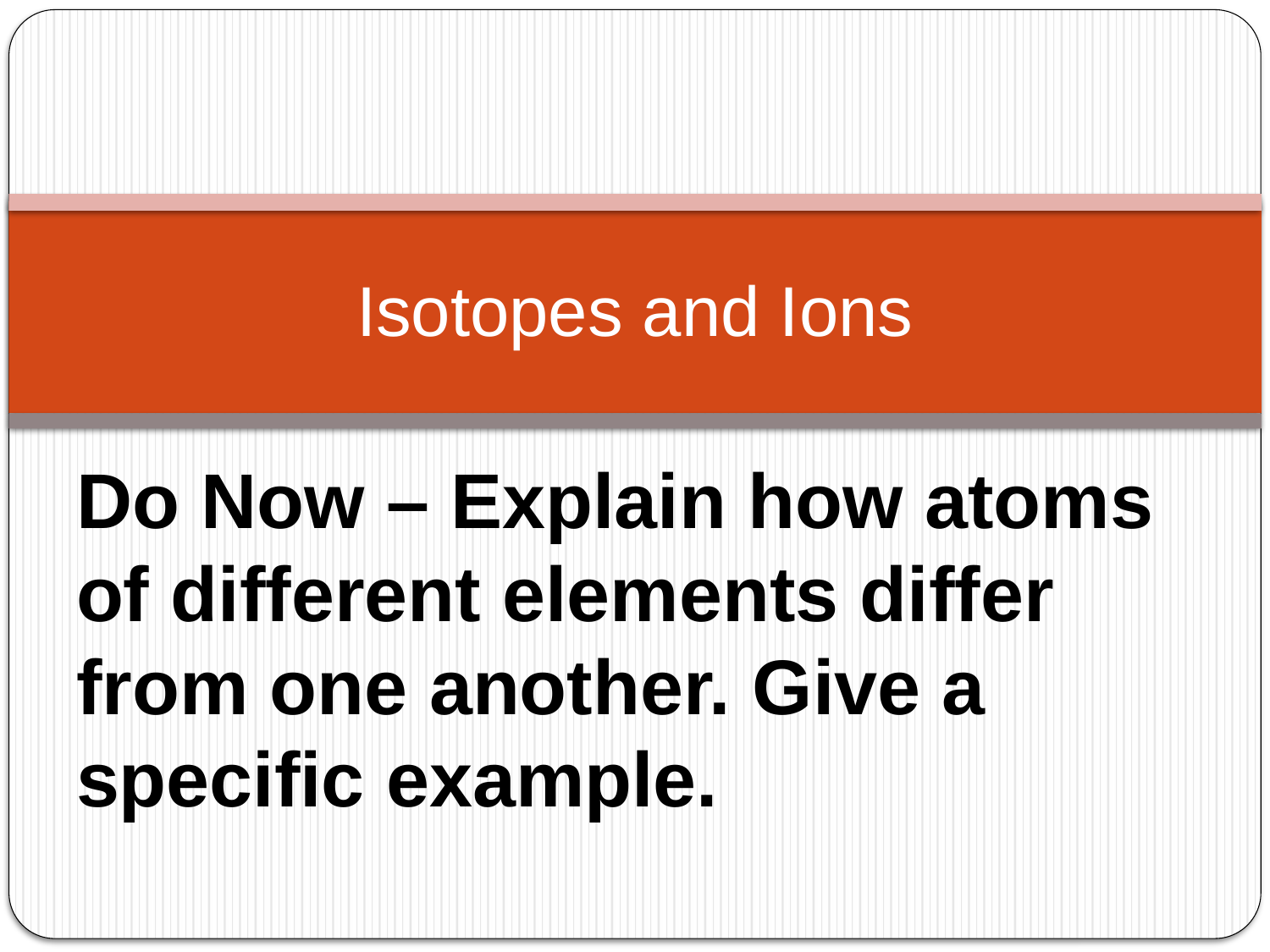

# Isotopes and Ions
Do Now – Explain how atoms of different elements differ from one another. Give a specific example.